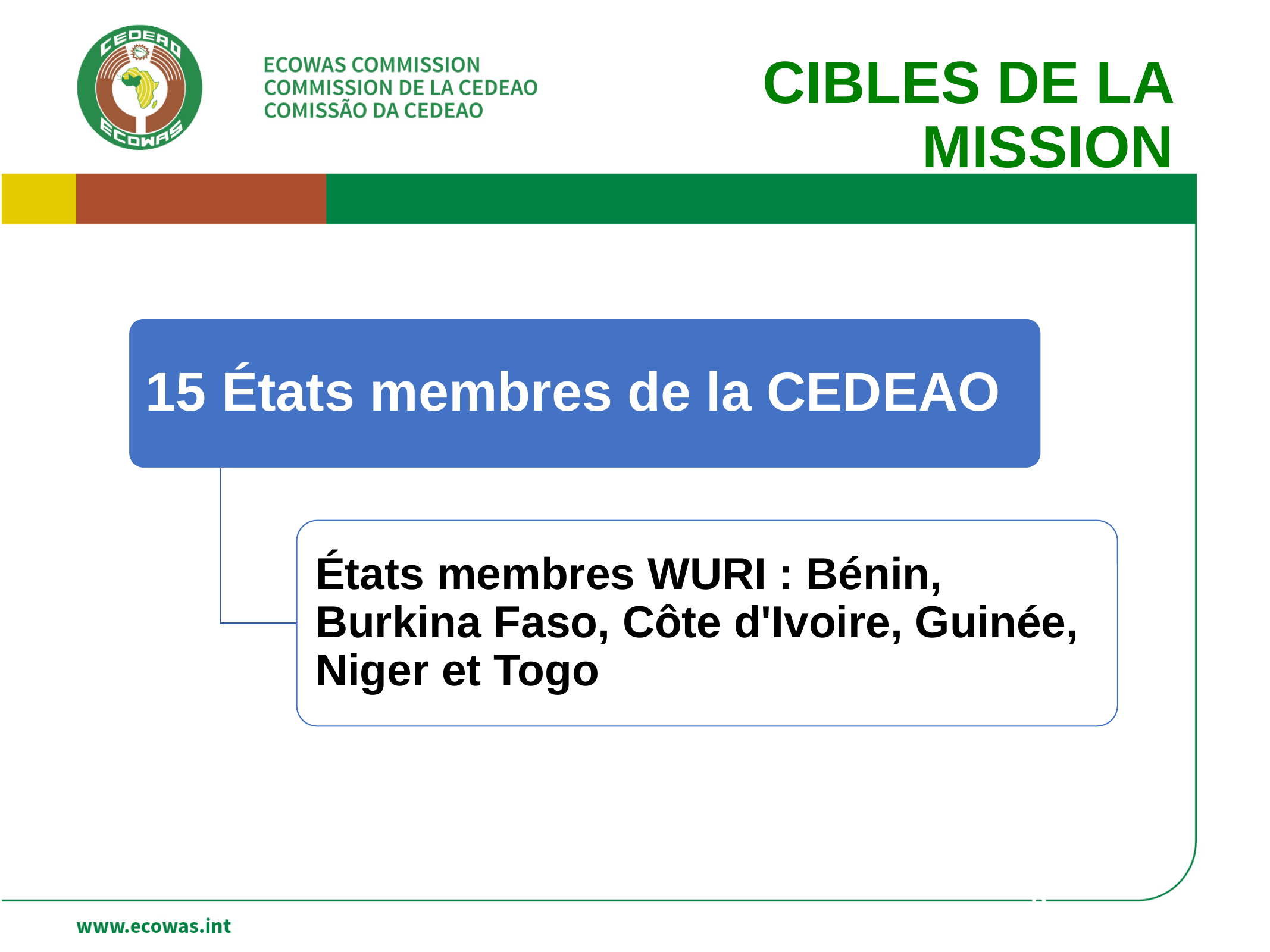

CIBLES DE LA MISSION
15 États membres de la CEDEAO
États membres WURI : Bénin, Burkina Faso, Côte d'Ivoire, Guinée, Niger et Togo
8